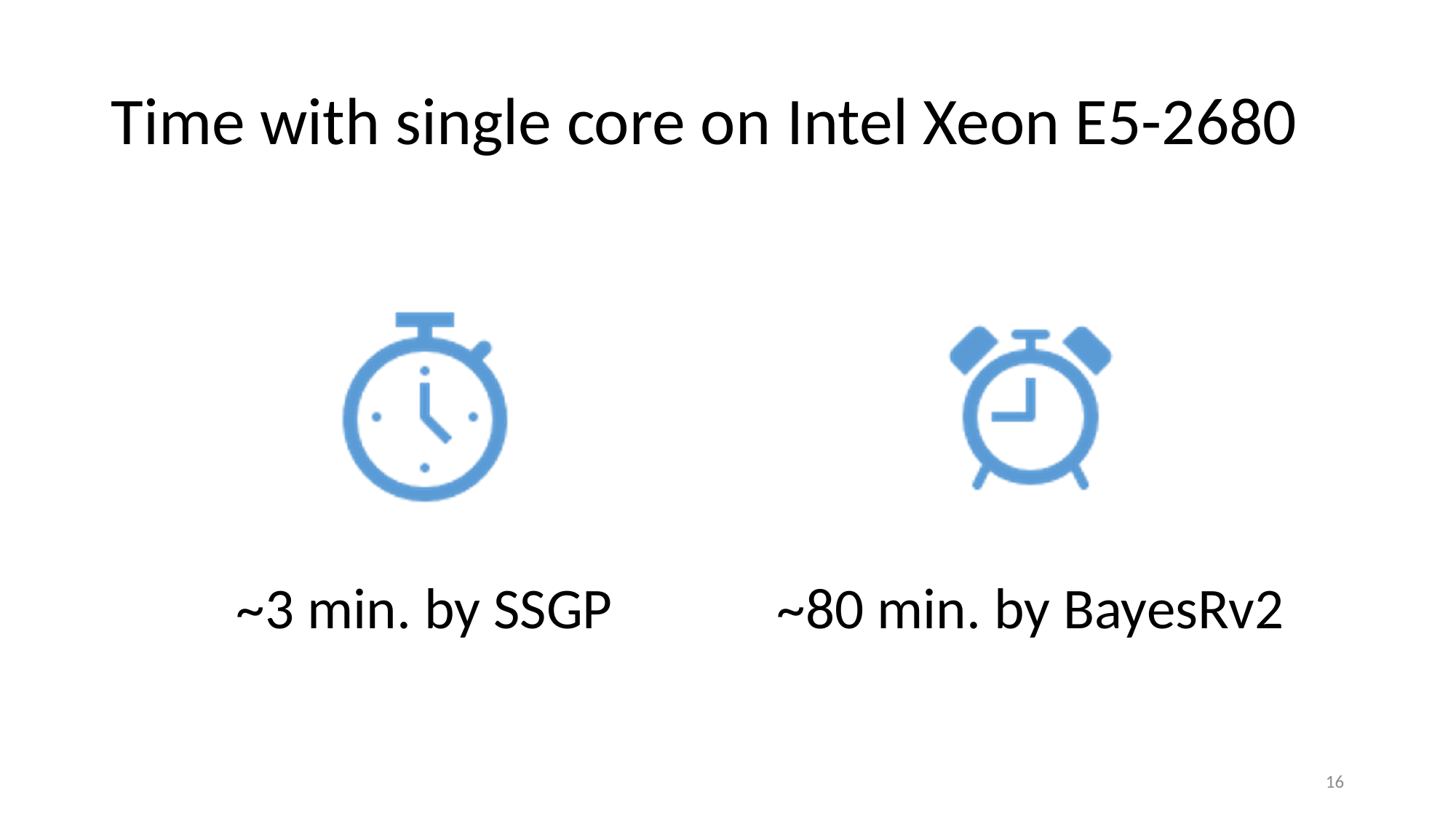

# Time with single core on Intel Xeon E5-2680
~3 min. by SSGP
~80 min. by BayesRv2
16